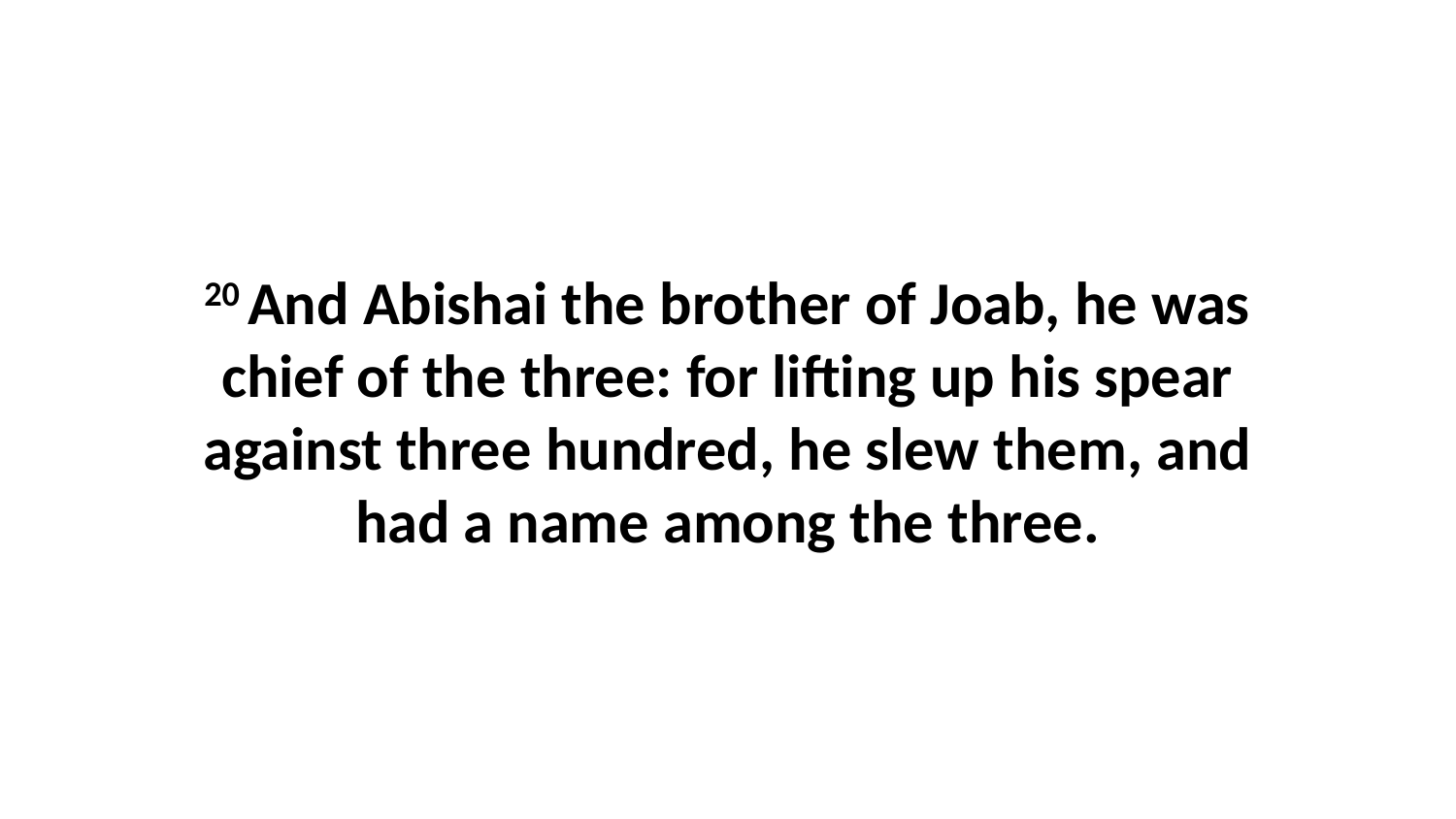

20 And Abishai the brother of Joab, he was chief of the three: for lifting up his spear against three hundred, he slew them, and had a name among the three.